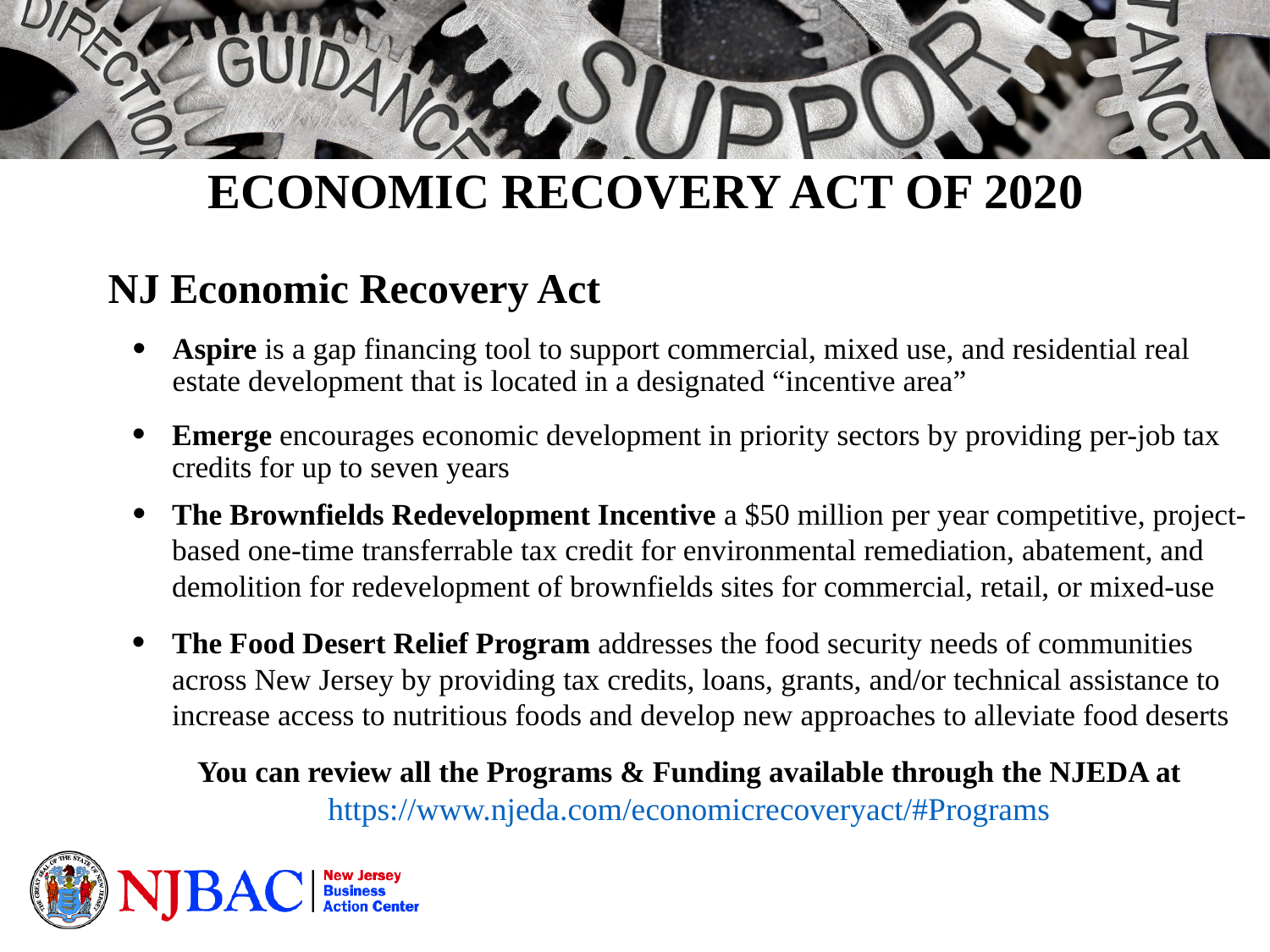

ECONOMIC RECOVERY ACT OF 2020

NJ Economic Recovery Act
Aspire is a gap financing tool to support commercial, mixed use, and residential real estate development that is located in a designated “incentive area”
Emerge encourages economic development in priority sectors by providing per-job tax credits for up to seven years
The Brownfields Redevelopment Incentive a $50 million per year competitive, project-based one-time transferrable tax credit for environmental remediation, abatement, and demolition for redevelopment of brownfields sites for commercial, retail, or mixed-use
The Food Desert Relief Program addresses the food security needs of communities across New Jersey by providing tax credits, loans, grants, and/or technical assistance to increase access to nutritious foods and develop new approaches to alleviate food deserts
You can review all the Programs & Funding available through the NJEDA at
https://www.njeda.com/economicrecoveryact/#Programs